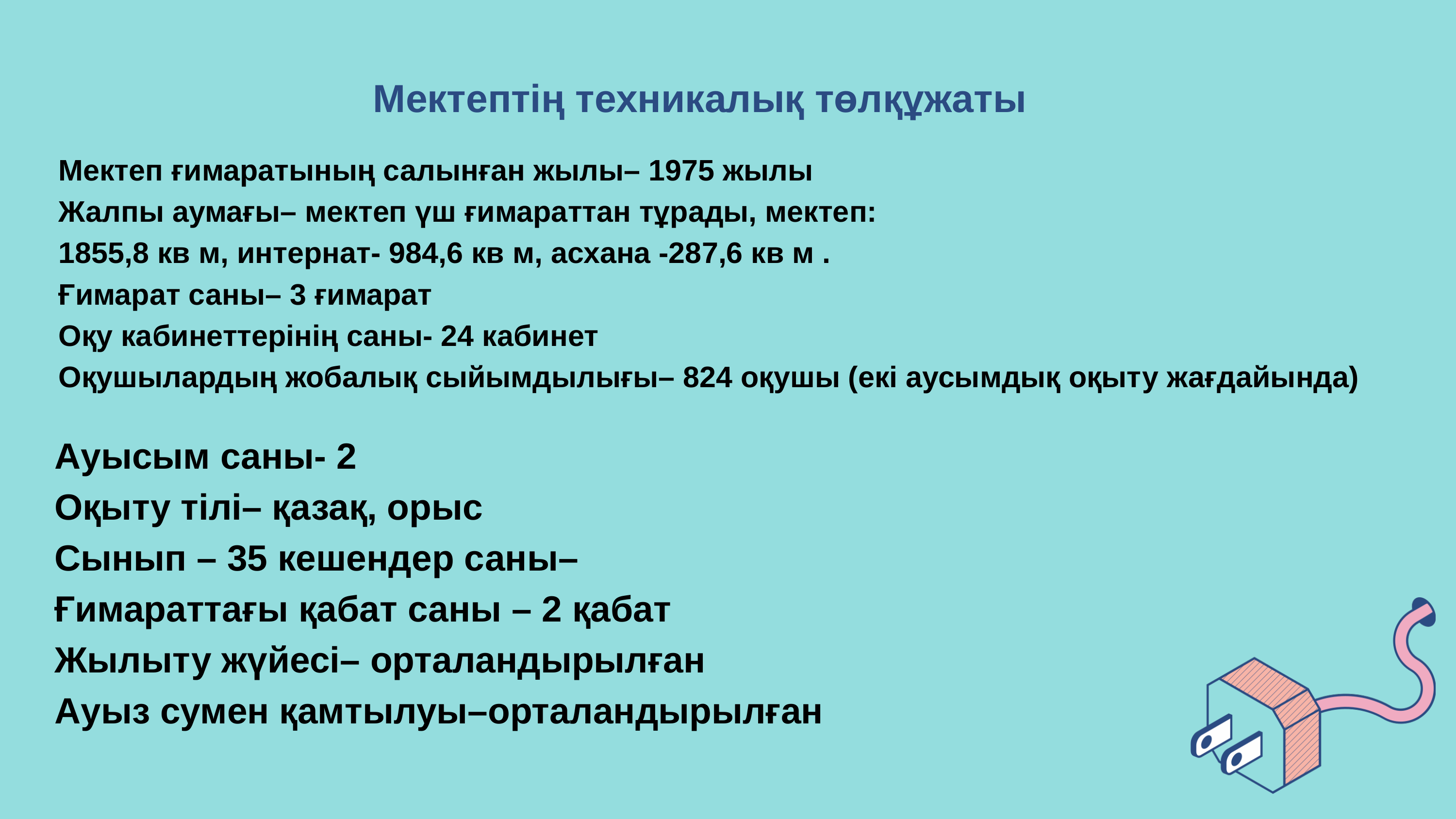

Мектептің техникалық төлқұжаты
Мектеп ғимаратының салынған жылы– 1975 жылы
Жалпы аумағы– мектеп үш ғимараттан тұрады, мектеп:
1855,8 кв м, интернат- 984,6 кв м, асхана -287,6 кв м .
Ғимарат саны– 3 ғимарат
Оқу кабинеттерінің саны- 24 кабинет
Оқушылардың жобалық сыйымдылығы– 824 оқушы (екі аусымдық оқыту жағдайында)
Ауысым саны- 2
Оқыту тілі– қазақ, орыс
Сынып – 35 кешендер саны–
Ғимараттағы қабат саны – 2 қабат
Жылыту жүйесі– орталандырылған
Ауыз сумен қамтылуы–орталандырылған